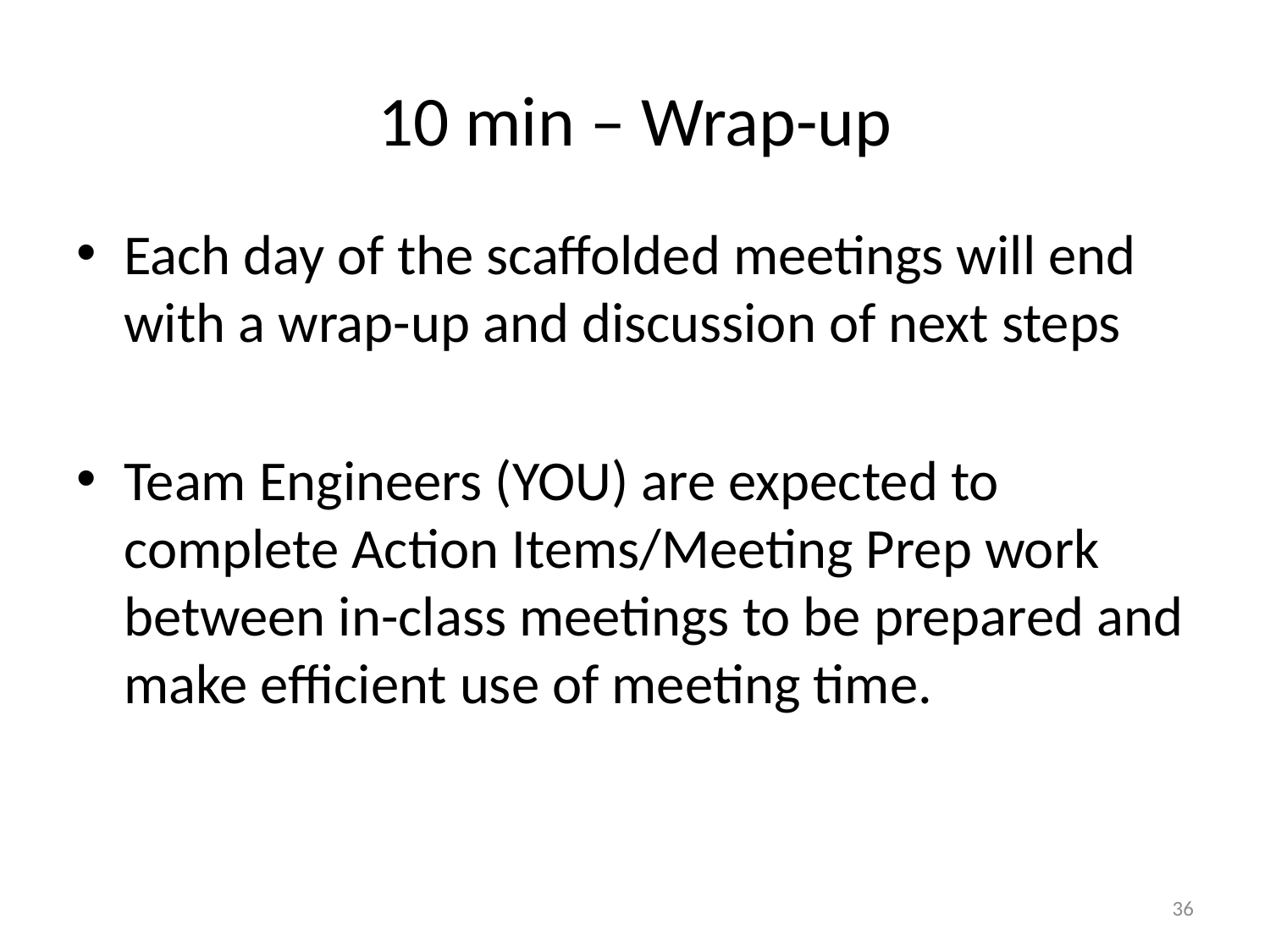

# 10 min – Wrap-up
Each day of the scaffolded meetings will end with a wrap-up and discussion of next steps

Team Engineers (YOU) are expected to complete Action Items/Meeting Prep work between in-class meetings to be prepared and make efficient use of meeting time.
36